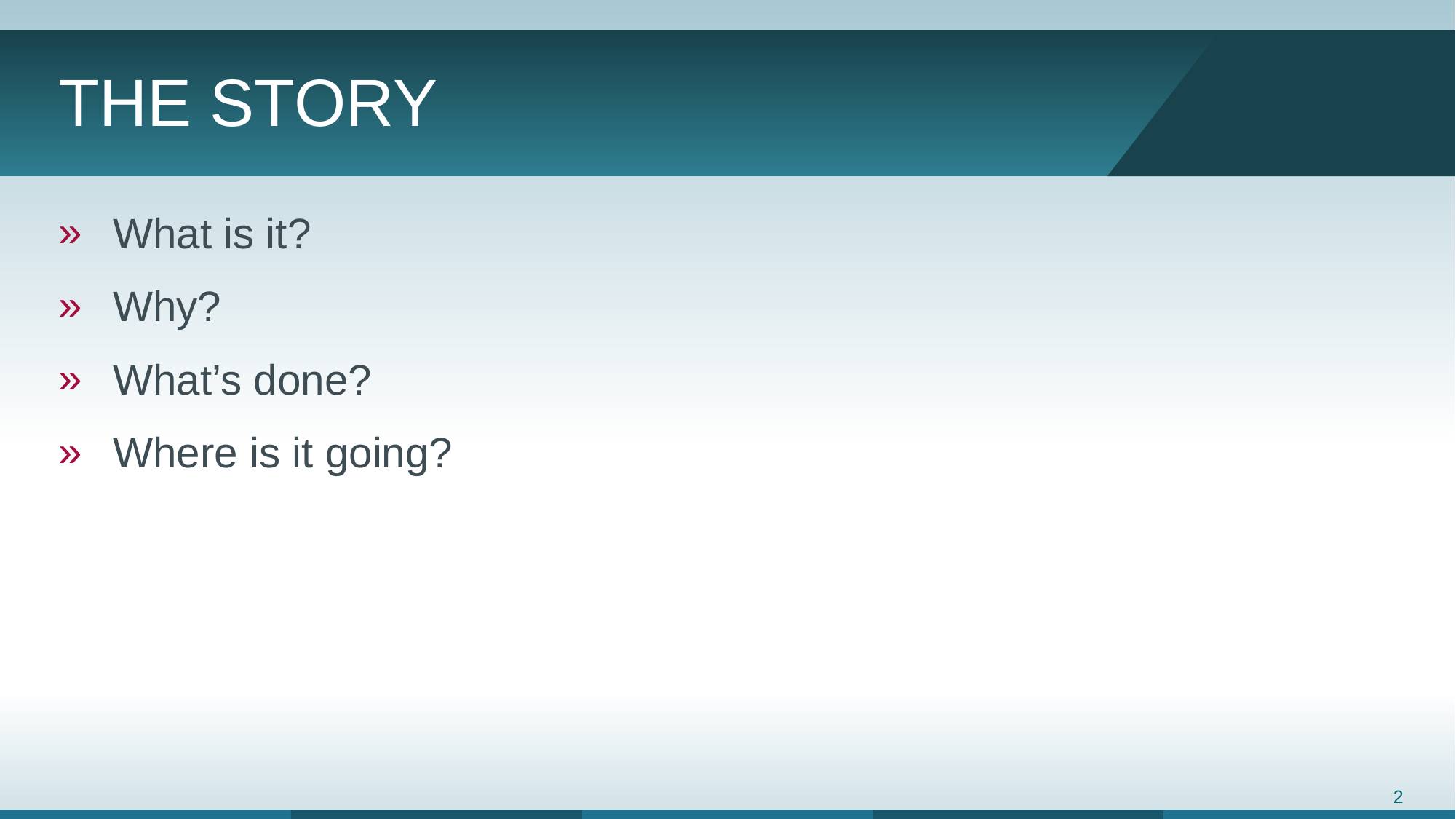

# The Story
What is it?
Why?
What’s done?
Where is it going?